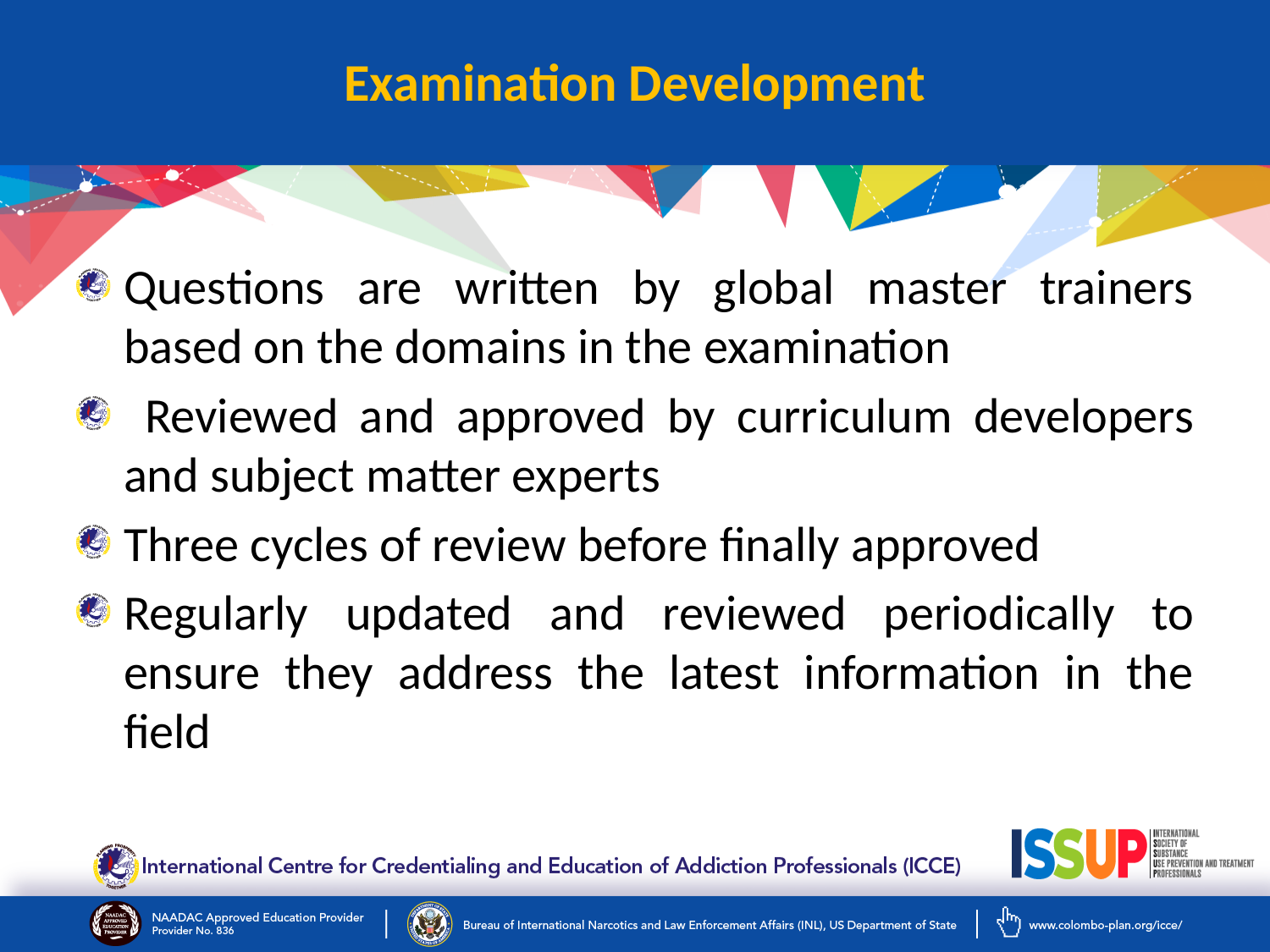

# Examination Development

Questions are written by global master trainers based on the domains in the examination
 Reviewed and approved by curriculum developers and subject matter experts
Three cycles of review before finally approved
Regularly updated and reviewed periodically to ensure they address the latest information in the field